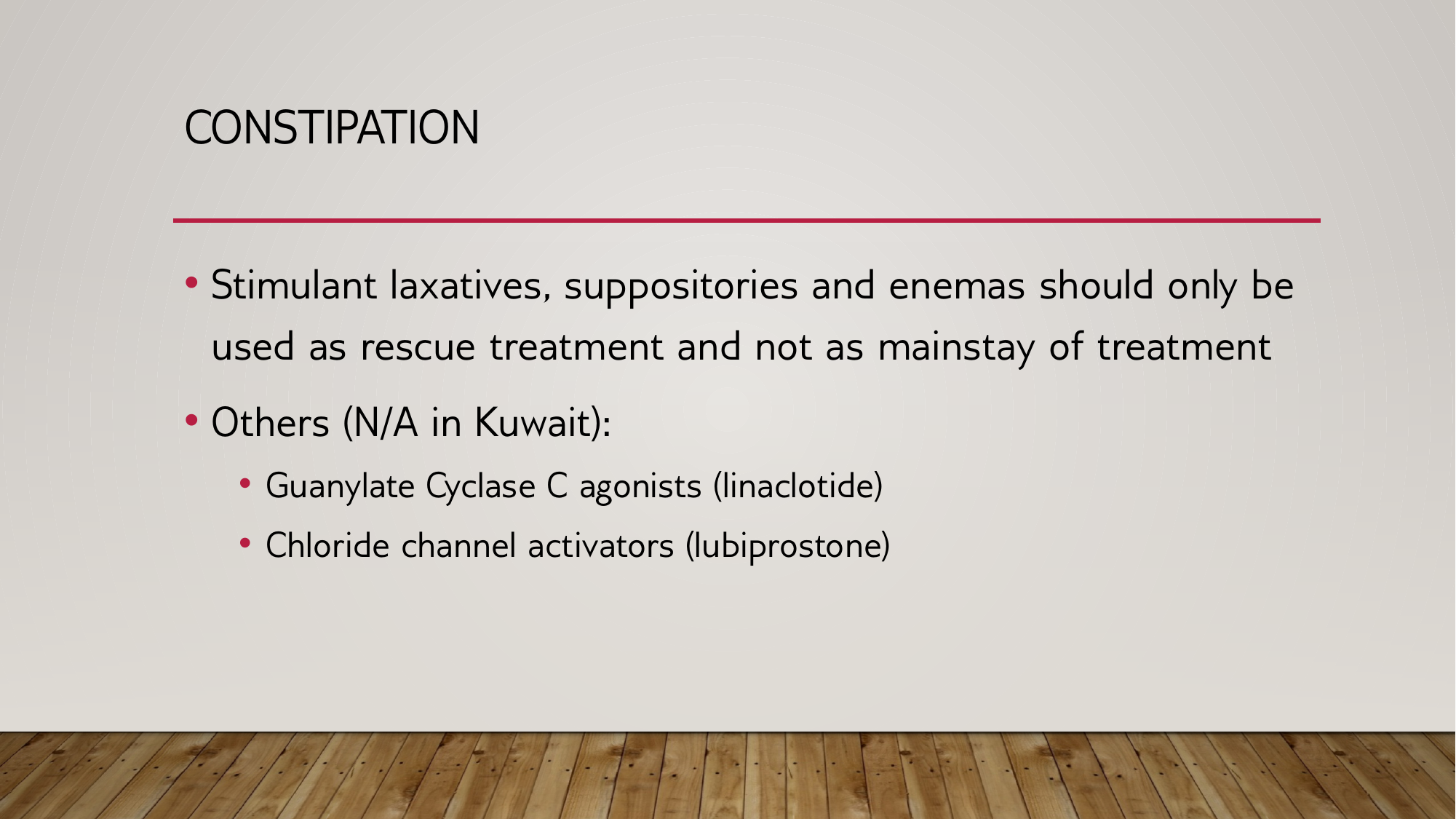

# CONSTIPATION
Stimulant laxatives, suppositories and enemas should only be used as rescue treatment and not as mainstay of treatment
Others (N/A in Kuwait):
Guanylate Cyclase C agonists (linaclotide)
Chloride channel activators (lubiprostone)